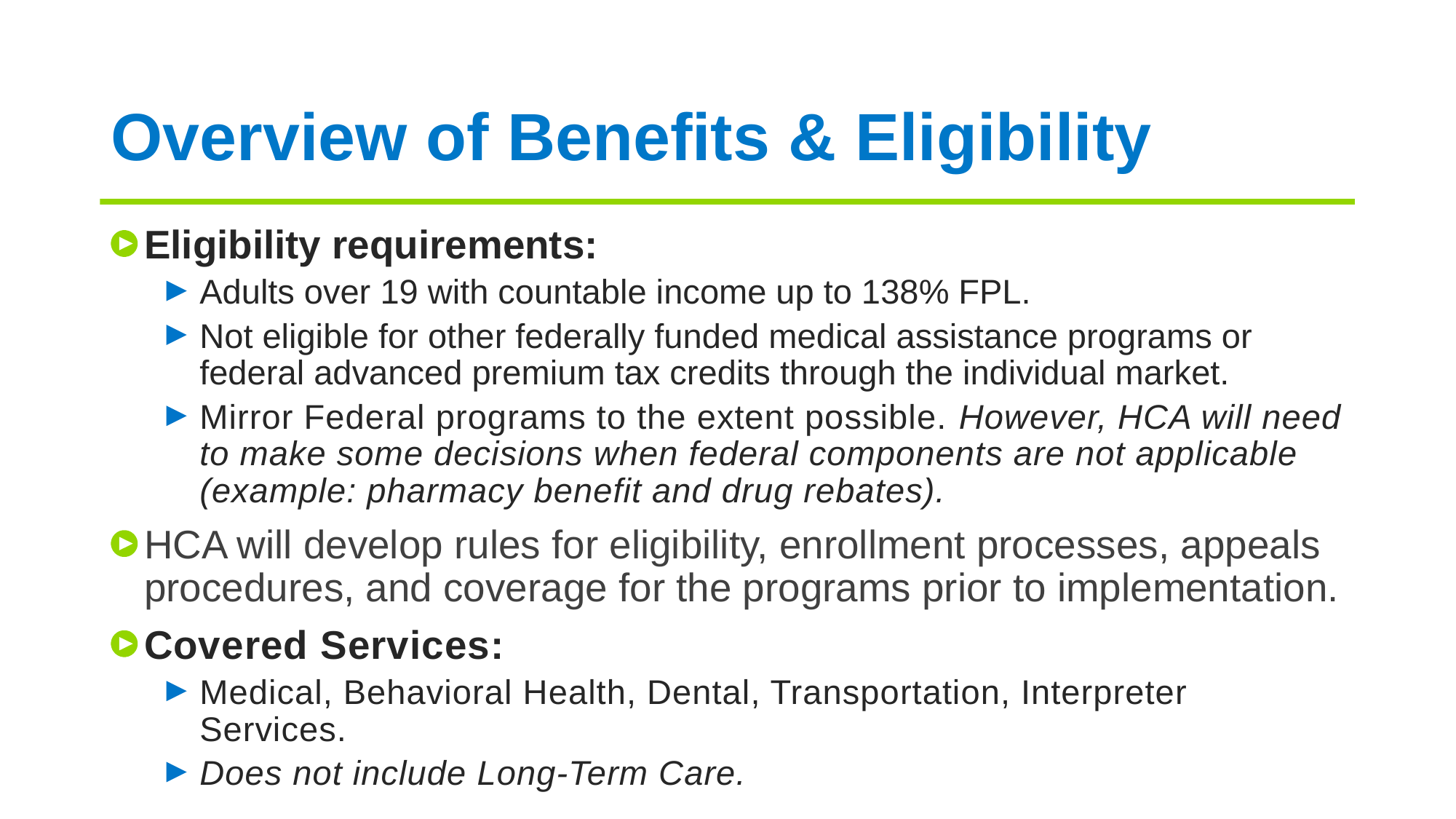

# Overview of Benefits & Eligibility
Eligibility requirements:
Adults over 19 with countable income up to 138% FPL.
Not eligible for other federally funded medical assistance programs or federal advanced premium tax credits through the individual market.
Mirror Federal programs to the extent possible. However, HCA will need to make some decisions when federal components are not applicable (example: pharmacy benefit and drug rebates).
HCA will develop rules for eligibility, enrollment processes, appeals procedures, and coverage for the programs prior to implementation.
Covered Services:
Medical, Behavioral Health, Dental, Transportation, Interpreter Services.
Does not include Long-Term Care.